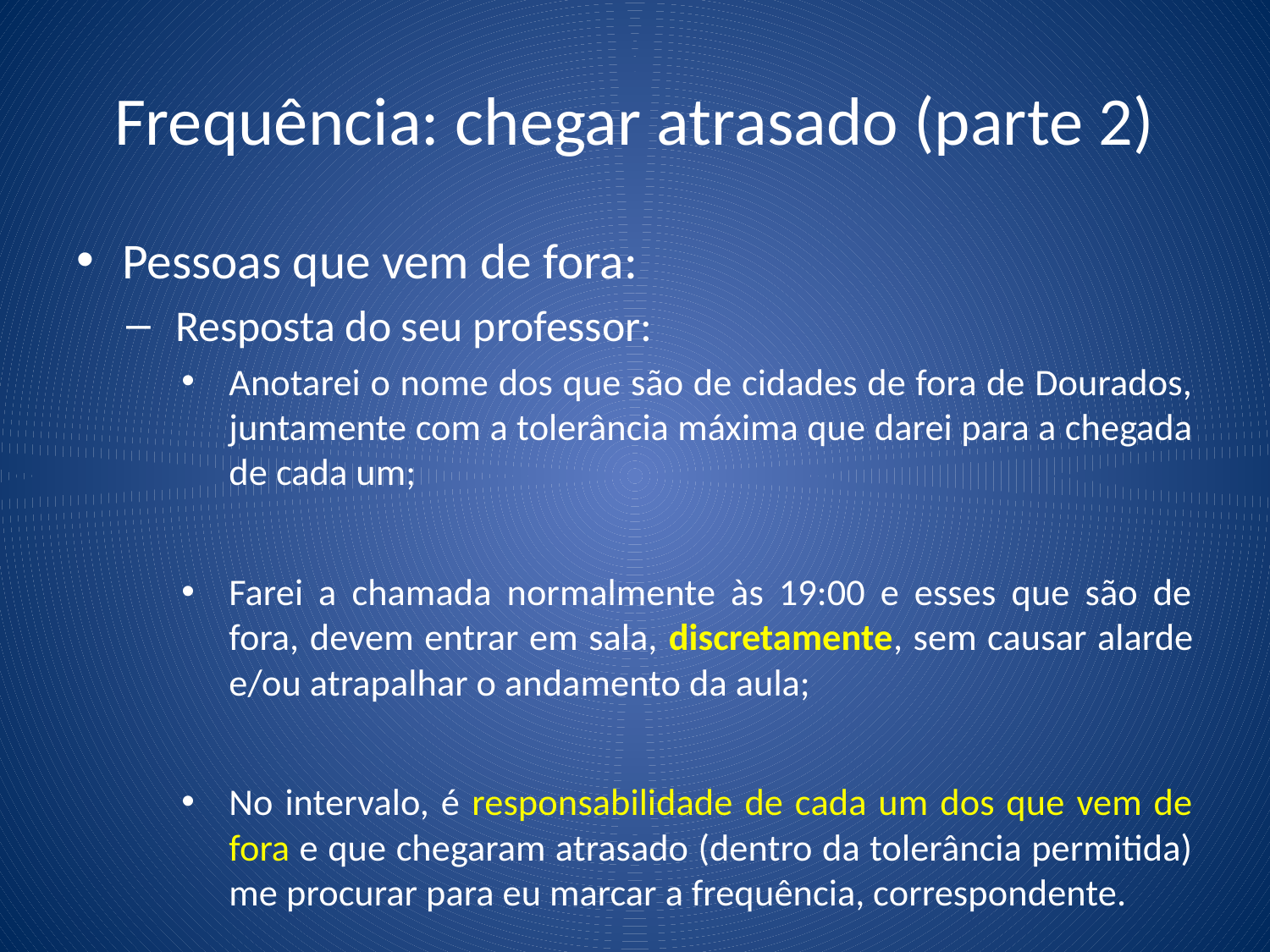

# Frequência: chegar atrasado (parte 2)
Pessoas que vem de fora:
Resposta do seu professor:
Anotarei o nome dos que são de cidades de fora de Dourados, juntamente com a tolerância máxima que darei para a chegada de cada um;

Farei a chamada normalmente às 19:00 e esses que são de fora, devem entrar em sala, discretamente, sem causar alarde e/ou atrapalhar o andamento da aula;

No intervalo, é responsabilidade de cada um dos que vem de fora e que chegaram atrasado (dentro da tolerância permitida) me procurar para eu marcar a frequência, correspondente.